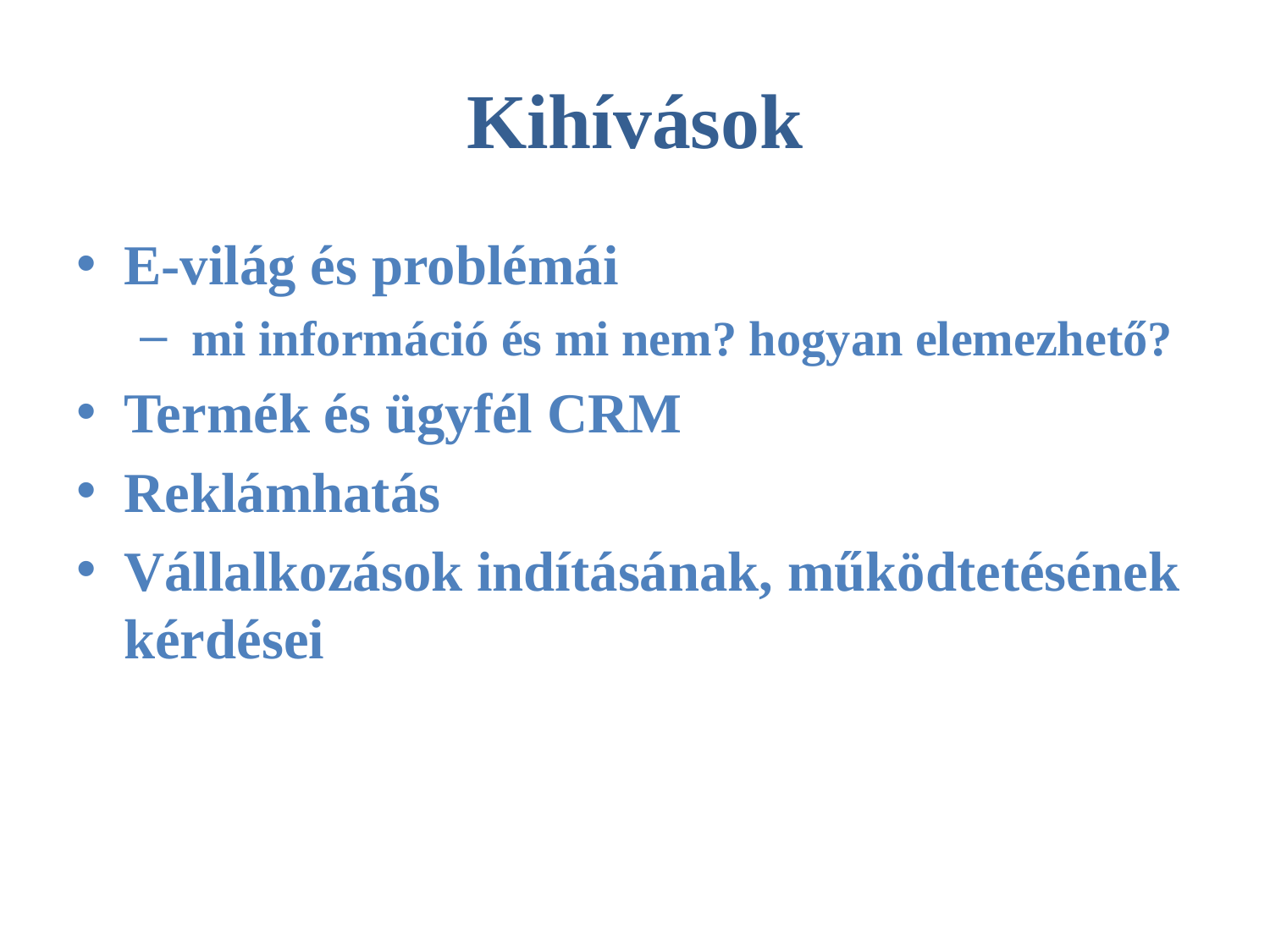

# Kihívások
E-világ és problémái
 mi információ és mi nem? hogyan elemezhető?
Termék és ügyfél CRM
Reklámhatás
Vállalkozások indításának, működtetésének kérdései